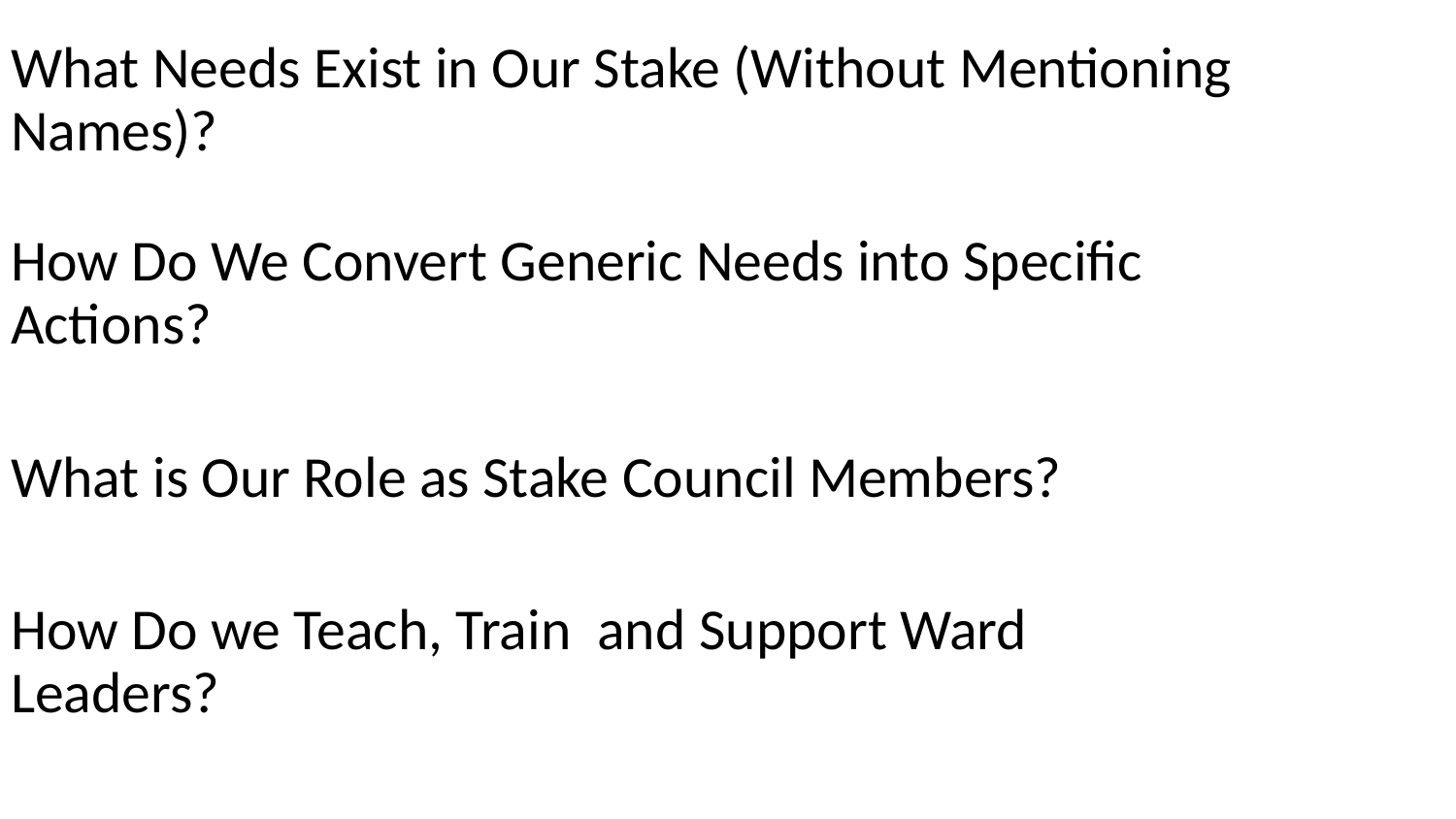

What Needs Exist in Our Stake (Without Mentioning Names)?

How Do We Convert Generic Needs into Specific Actions?

What is Our Role as Stake Council Members?

How Do we Teach, Train  and Support Ward Leaders?